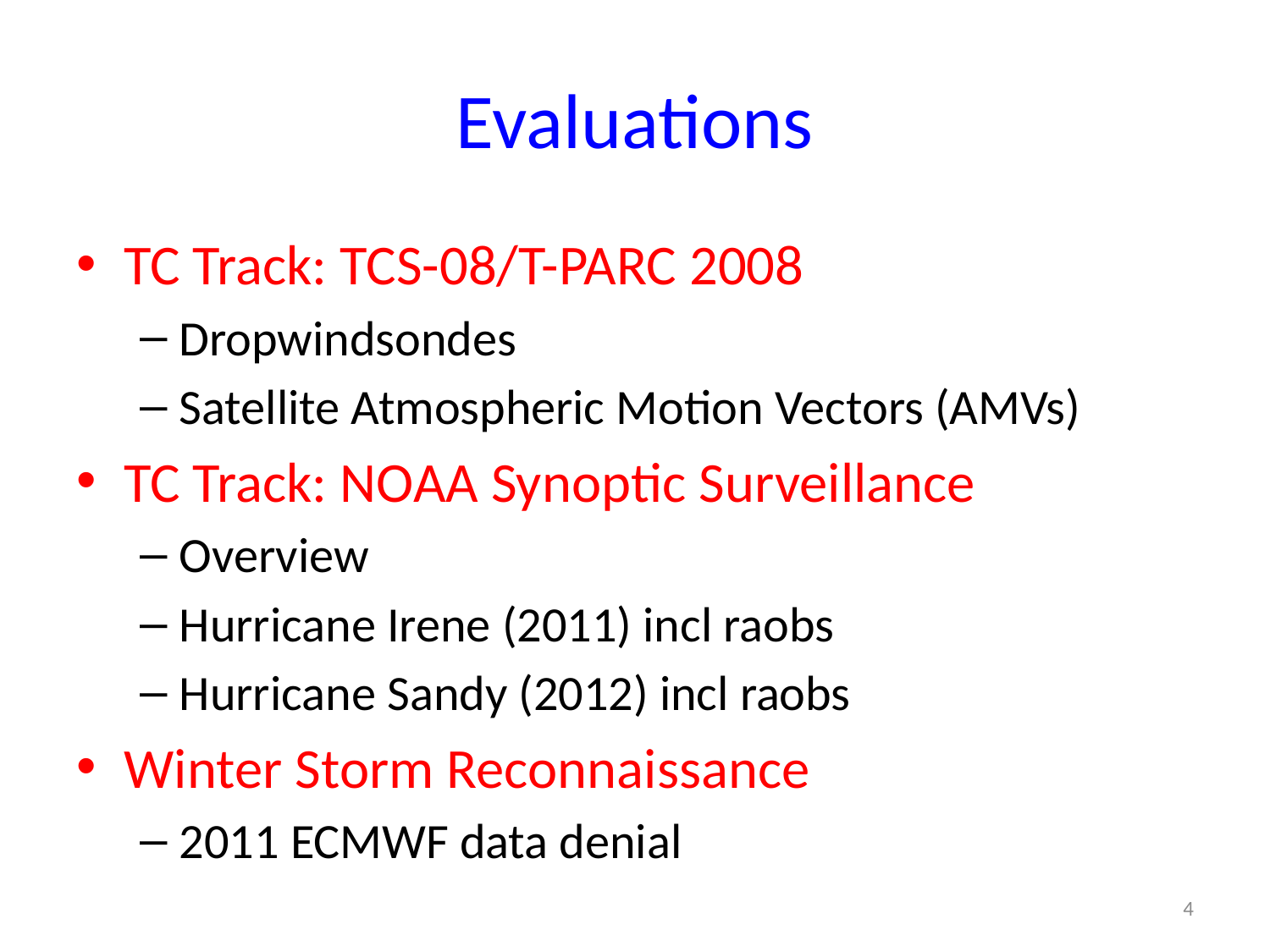

# Evaluations
TC Track: TCS-08/T-PARC 2008
Dropwindsondes
Satellite Atmospheric Motion Vectors (AMVs)
TC Track: NOAA Synoptic Surveillance
Overview
Hurricane Irene (2011) incl raobs
Hurricane Sandy (2012) incl raobs
Winter Storm Reconnaissance
2011 ECMWF data denial
4